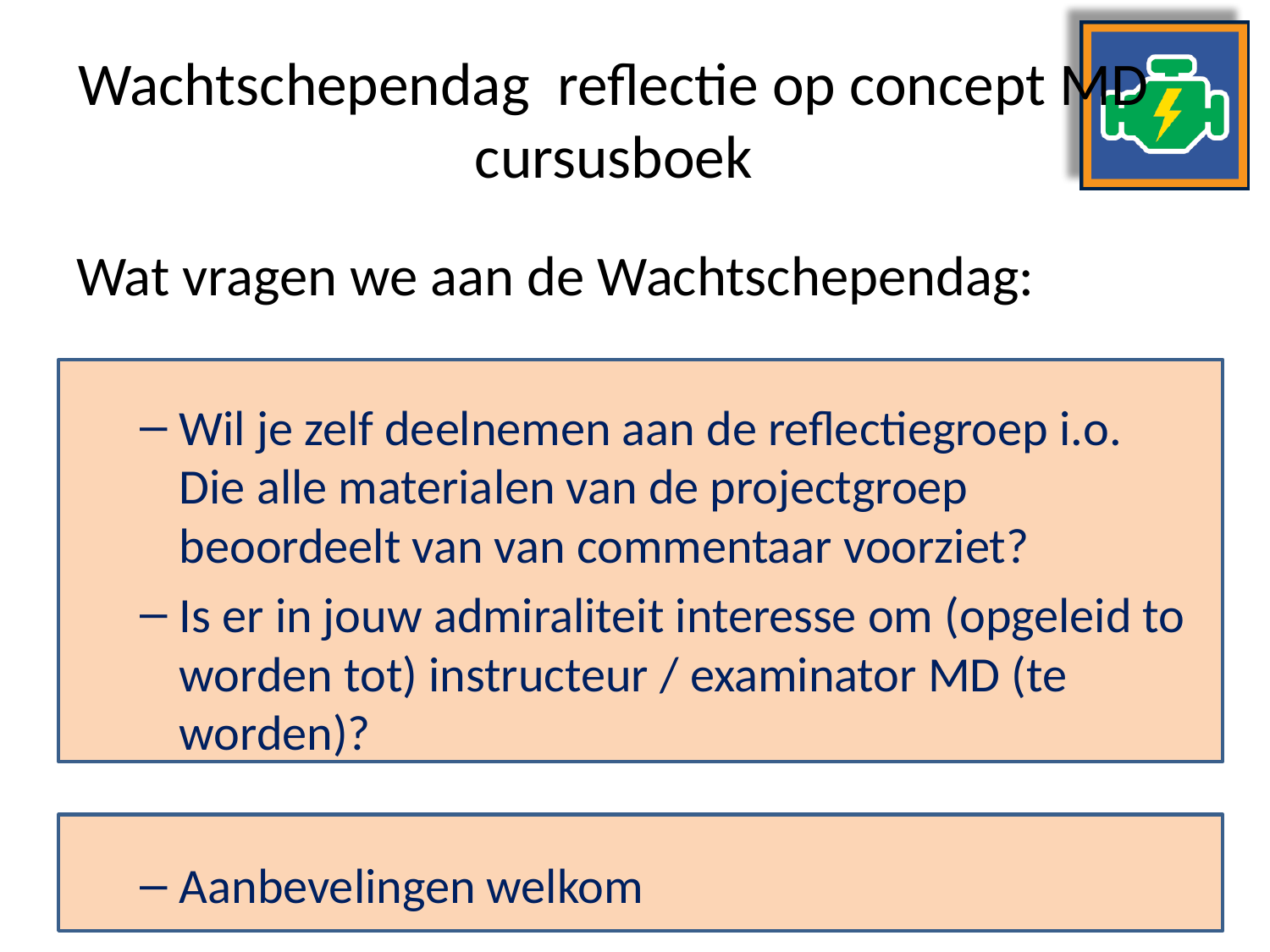

# Wachtschependag  reflectie op concept MD cursusboek
Wat vragen we aan de Wachtschependag:

Wil je zelf deelnemen aan de reflectiegroep i.o. Die alle materialen van de projectgroep beoordeelt van van commentaar voorziet?
Is er in jouw admiraliteit interesse om (opgeleid to worden tot) instructeur / examinator MD (te worden)?

Aanbevelingen welkom